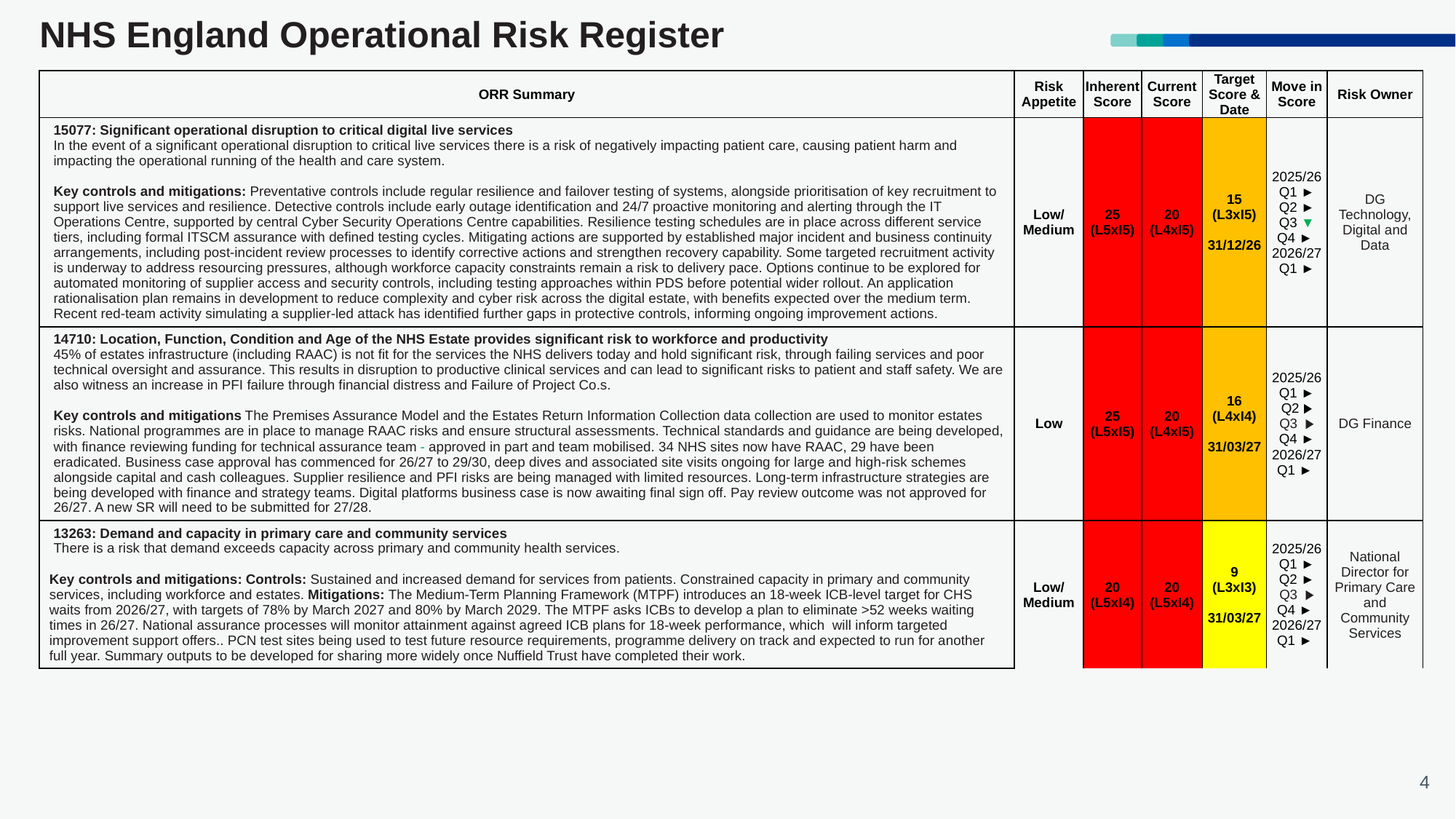

# NHS England Operational Risk Register
|  | ORR Summary | Risk Appetite | Inherent Score | Current Score | Target Score & Date | Move in Score | Risk Owner |
| --- | --- | --- | --- | --- | --- | --- | --- |
|  | 15077: Significant operational disruption to critical digital live services In the event of a significant operational disruption to critical live services there is a risk of negatively impacting patient care, causing patient harm and impacting the operational running of the health and care system. Key controls and mitigations: Preventative controls include regular resilience and failover testing of systems, alongside prioritisation of key recruitment to support live services and resilience. Detective controls include early outage identification and 24/7 proactive monitoring and alerting through the IT Operations Centre, supported by central Cyber Security Operations Centre capabilities. Resilience testing schedules are in place across different service tiers, including formal ITSCM assurance with defined testing cycles. Mitigating actions are supported by established major incident and business continuity arrangements, including post‑incident review processes to identify corrective actions and strengthen recovery capability. Some targeted recruitment activity is underway to address resourcing pressures, although workforce capacity constraints remain a risk to delivery pace. Options continue to be explored for automated monitoring of supplier access and security controls, including testing approaches within PDS before potential wider rollout. An application rationalisation plan remains in development to reduce complexity and cyber risk across the digital estate, with benefits expected over the medium term. Recent red‑team activity simulating a supplier‑led attack has identified further gaps in protective controls, informing ongoing improvement actions. | Low/ Medium | 25 (L5xI5) | 20 (L4xI5) | 15 (L3xI5) 31/12/26 | 2025/26Q1 ► Q2 ► Q3 ▼ Q4 ► 2026/27Q1 ► | DG Technology, Digital and Data |
|  | 14710: Location, Function, Condition and Age of the NHS Estate provides significant risk to workforce and productivity 45% of estates infrastructure (including RAAC) is not fit for the services the NHS delivers today and hold significant risk, through failing services and poor technical oversight and assurance. This results in disruption to productive clinical services and can lead to significant risks to patient and staff safety. We are also witness an increase in PFI failure through financial distress and Failure of Project Co.s. Key controls and mitigations The Premises Assurance Model and the Estates Return Information Collection data collection are used to monitor estates risks. National programmes are in place to manage RAAC risks and ensure structural assessments. Technical standards and guidance are being developed, with finance reviewing funding for technical assurance team - approved in part and team mobilised. 34 NHS sites now have RAAC, 29 have been eradicated. Business case approval has commenced for 26/27 to 29/30, deep dives and associated site visits ongoing for large and high-risk schemes alongside capital and cash colleagues. Supplier resilience and PFI risks are being managed with limited resources. Long-term infrastructure strategies are being developed with finance and strategy teams. Digital platforms business case is now awaiting final sign off. Pay review outcome was not approved for 26/27. A new SR will need to be submitted for 27/28. | Low | 25 (L5xI5) | 20 (L4xI5) | 16 (L4xI4) 31/03/27 | 2025/26Q1 ► Q2 ▶ Q3 ▶ Q4 ► 2026/27 Q1 ► | DG Finance |
|  | 13263: Demand and capacity in primary care and community services There is a risk that demand exceeds capacity across primary and community health services. Key controls and mitigations: Controls: Sustained and increased demand for services from patients. Constrained capacity in primary and community services, including workforce and estates. Mitigations: The Medium-Term Planning Framework (MTPF) introduces an 18-week ICB-level target for CHS waits from 2026/27, with targets of 78% by March 2027 and 80% by March 2029. The MTPF asks ICBs to develop a plan to eliminate >52 weeks waiting times in 26/27. National assurance processes will monitor attainment against agreed ICB plans for 18-week performance, which  will inform targeted improvement support offers.. PCN test sites being used to test future resource requirements, programme delivery on track and expected to run for another full year. Summary outputs to be developed for sharing more widely once Nuffield Trust have completed their work. | Low/ Medium | 20 (L5xI4) | 20 (L5xI4) | 9 (L3xI3) 31/03/27 | 2025/26Q1 ► Q2 ► Q3 ▶ Q4 ► 2026/27Q1 ► | National Director for Primary Care and Community Services |